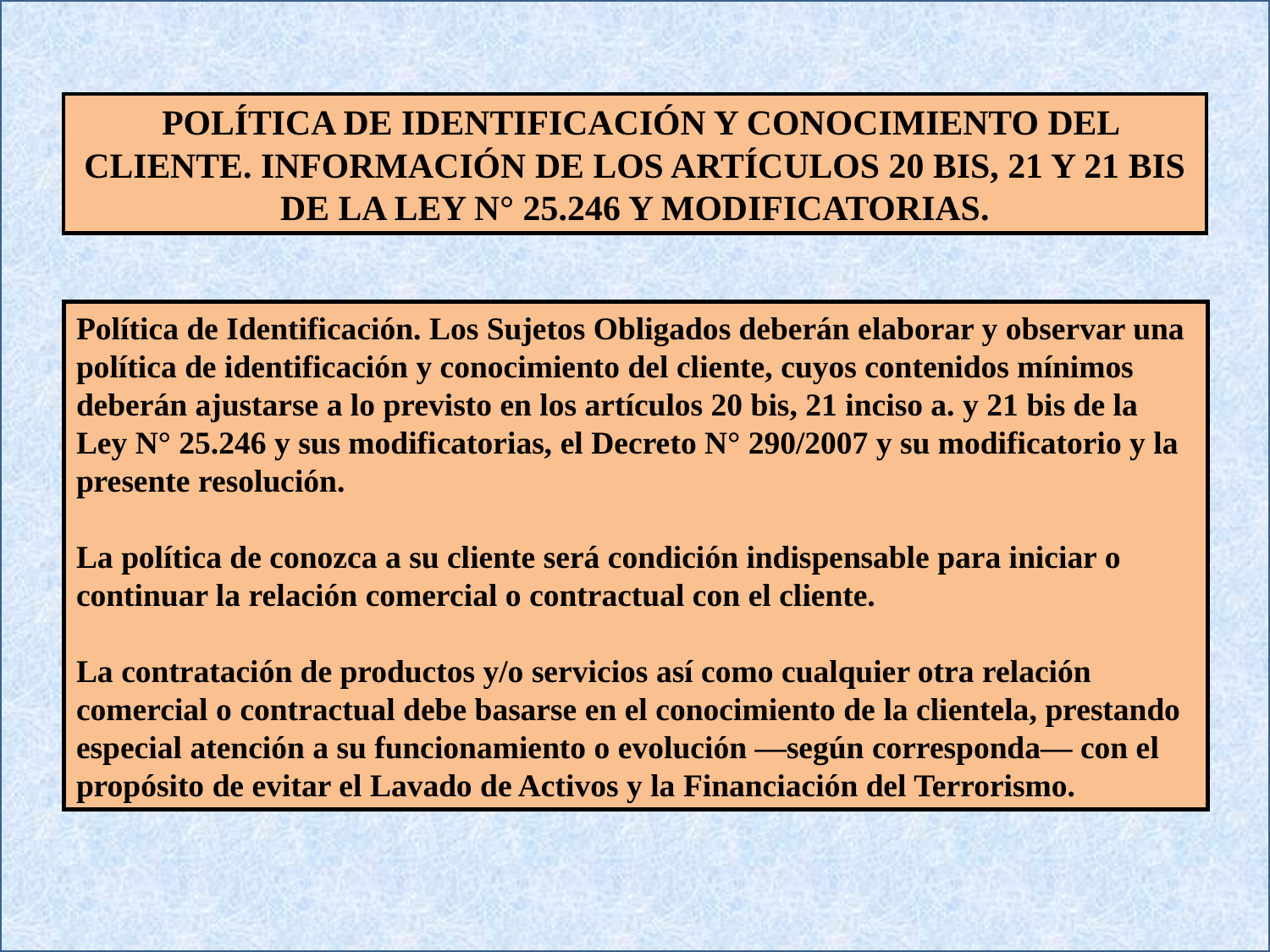

POLÍTICA DE IDENTIFICACIÓN Y CONOCIMIENTO DEL CLIENTE. INFORMACIÓN DE LOS ARTÍCULOS 20 BIS, 21 Y 21 BIS DE LA LEY N° 25.246 Y MODIFICATORIAS.
Política de Identificación. Los Sujetos Obligados deberán elaborar y observar una política de identificación y conocimiento del cliente, cuyos contenidos mínimos deberán ajustarse a lo previsto en los artículos 20 bis, 21 inciso a. y 21 bis de la Ley N° 25.246 y sus modificatorias, el Decreto N° 290/2007 y su modificatorio y la presente resolución.
La política de conozca a su cliente será condición indispensable para iniciar o continuar la relación comercial o contractual con el cliente.
La contratación de productos y/o servicios así como cualquier otra relación comercial o contractual debe basarse en el conocimiento de la clientela, prestando especial atención a su funcionamiento o evolución —según corresponda— con el propósito de evitar el Lavado de Activos y la Financiación del Terrorismo.